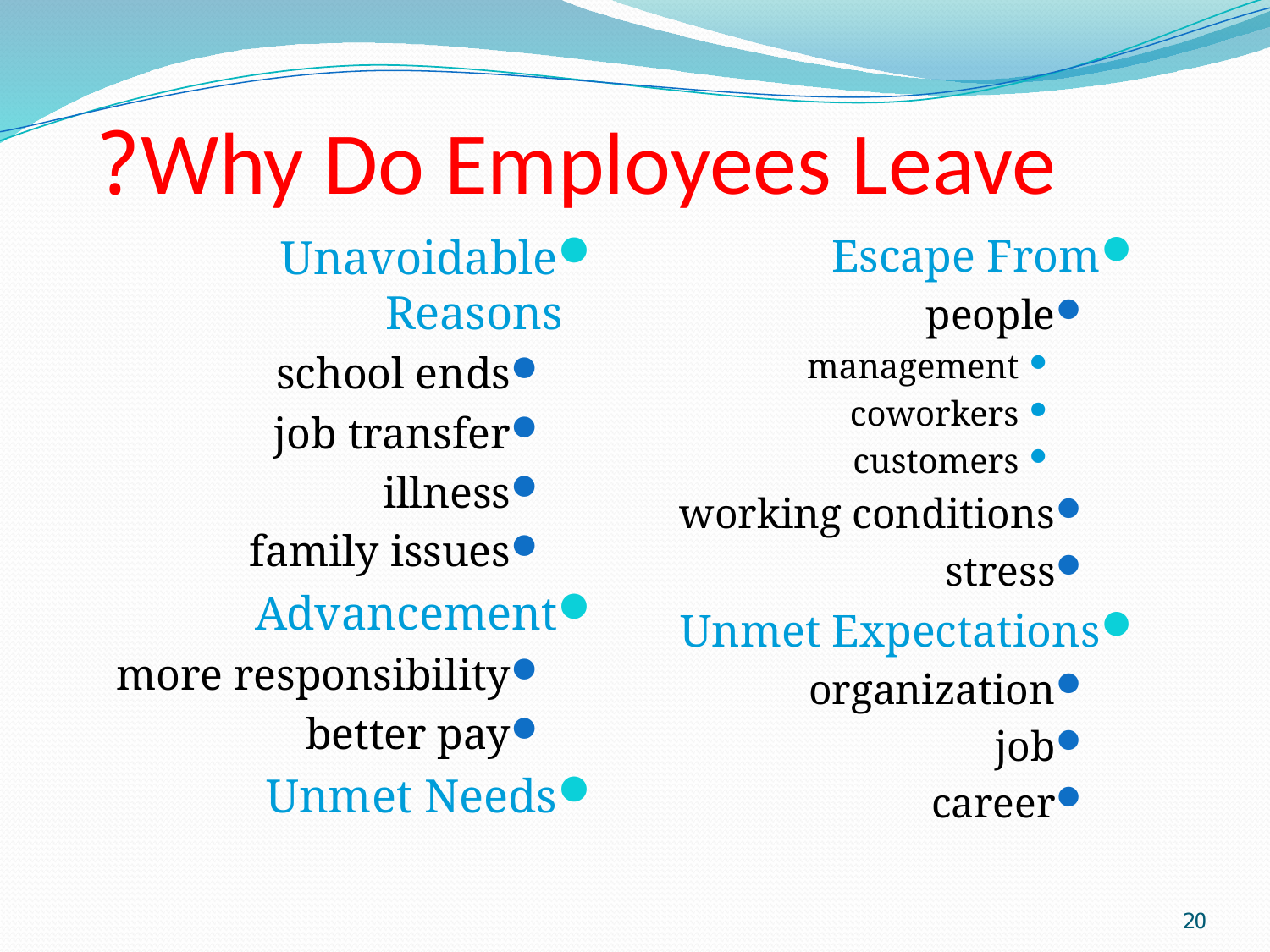

# Why Do Employees Leave?
Unavoidable Reasons
school ends
job transfer
illness
family issues
Advancement
more responsibility
better pay
Unmet Needs
Escape From
people
management
coworkers
customers
working conditions
stress
Unmet Expectations
organization
job
career
20